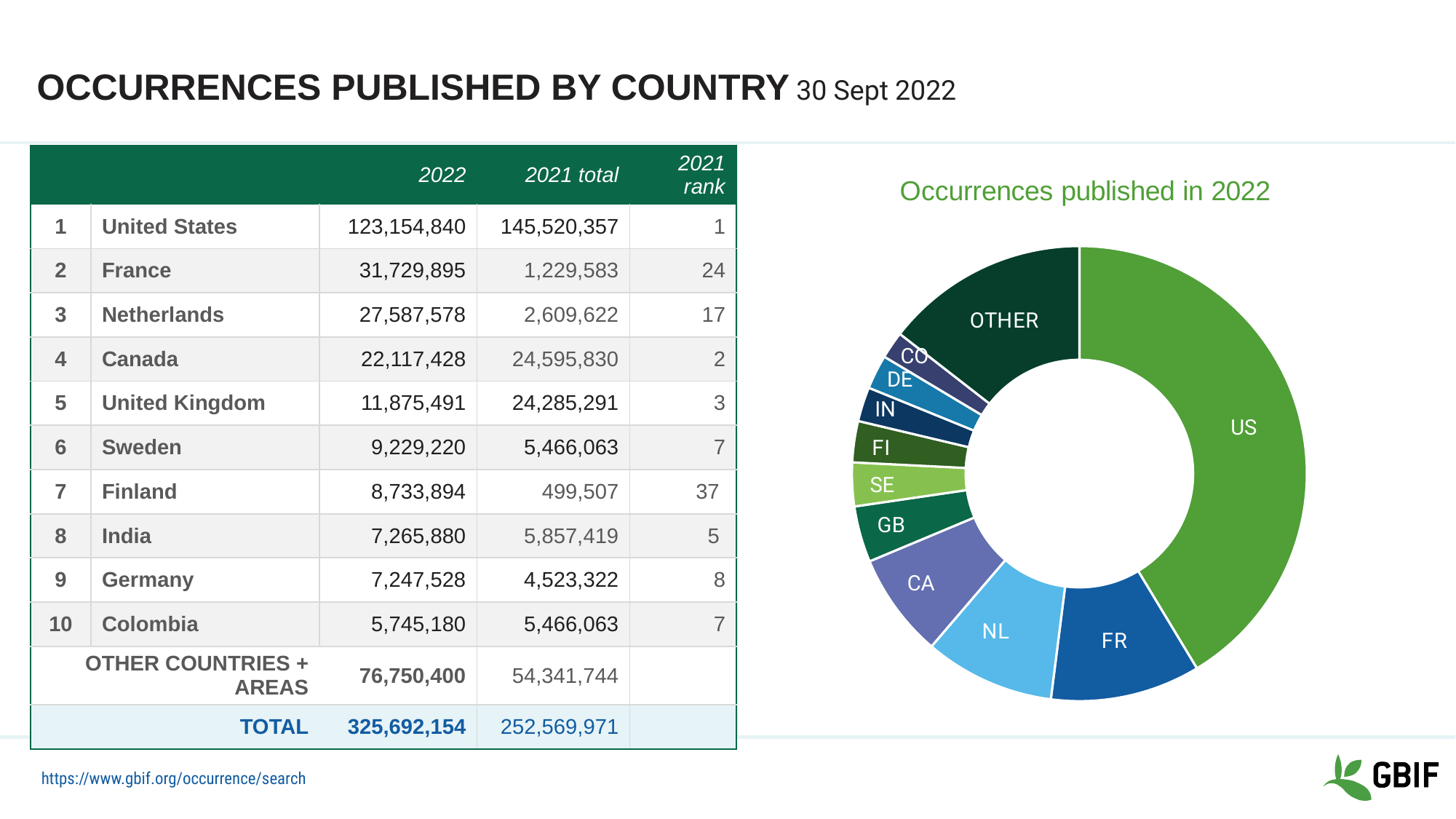

# Occurrences published by Country 30 Sept 2022

### Chart: Occurrences published in 2022

| Category |  |
|---|---|
| US | 123154840.0 |
| FR | 31729895.0 |
| NL | 27587578.0 |
| CA | 22117428.0 |
| GB | 11875491.0 |
| SE | 9229220.0 |
| FI | 8733894.0 |
| IN | 7265880.0 |
| DE | 7247528.0 |
| CO | 5745180.0 |
| OTHER | 43124626.0 |
|  |  |  |  | 2022 | 2021 total | 2021 rank |
| --- | --- | --- | --- | --- | --- | --- |
| 1 | United States |  | 123,154,840 |  | 145,520,357 | 1 |
| 2 | France |  | 31,729,895 |  | 1,229,583 | 24 |
| 3 | Netherlands |  | 27,587,578 |  | 2,609,622 | 17 |
| 4 | Canada |  | 22,117,428 |  | 24,595,830 | 2 |
| 5 | United Kingdom |  | 11,875,491 |  | 24,285,291 | 3 |
| 6 | Sweden |  | 9,229,220 |  | 5,466,063 | 7 |
| 7 | Finland |  | 8,733,894 |  | 499,507 | 37 |
| 8 | India |  | 7,265,880 |  | 5,857,419 | 5 |
| 9 | Germany |  | 7,247,528 |  | 4,523,322 | 8 |
| 10 | Colombia |  | 5,745,180 |  | 5,466,063 | 7 |
| OTHER COUNTRIES + AREAS | OTHER COUNTRIES + AREAS |  | 76,750,400 |  | 54,341,744 |  |
| TOTAL |  |  | 325,692,154 |  | 252,569,971 |  |
https://www.gbif.org/occurrence/search